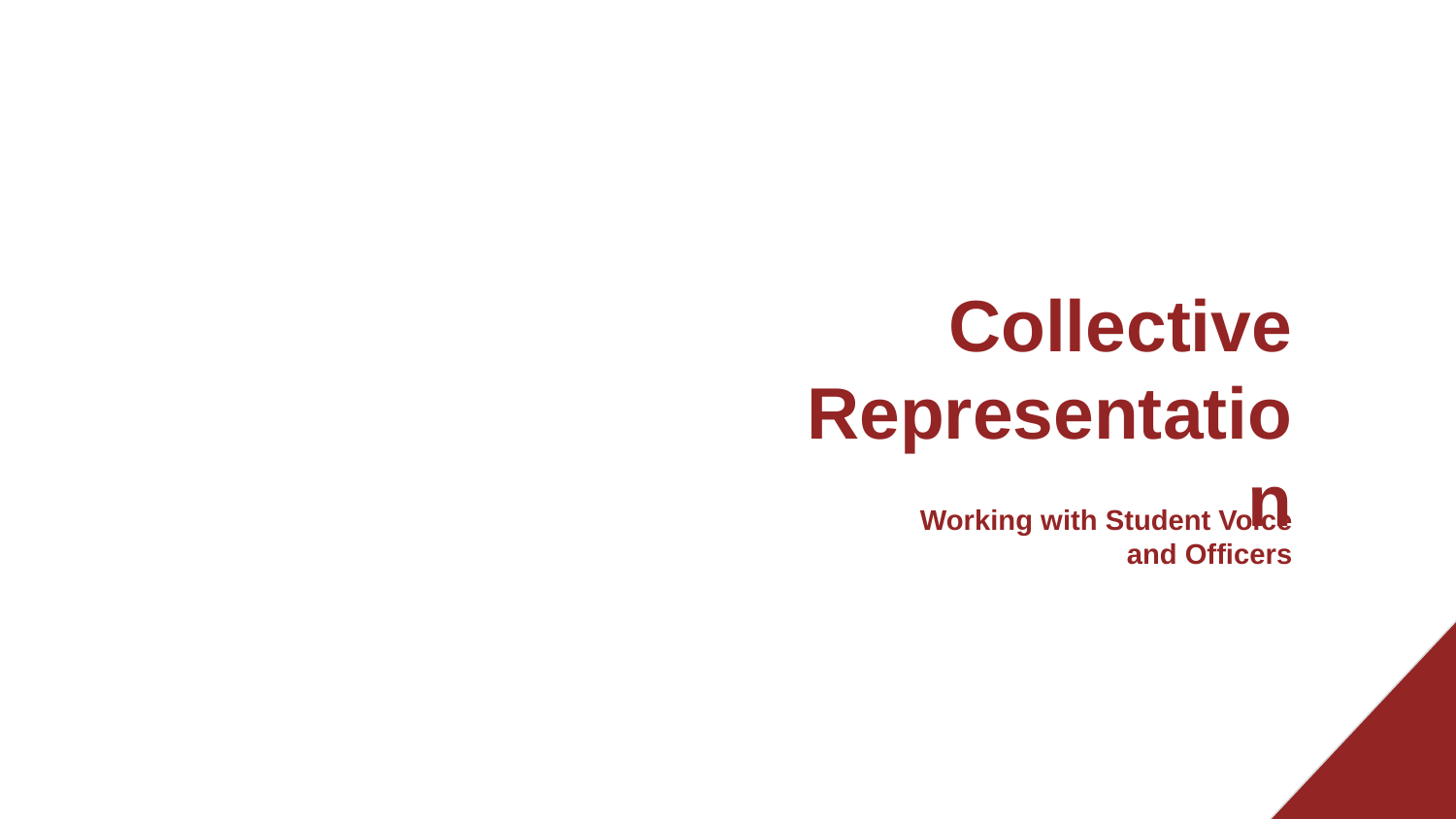

# Collective Representation
Working with Student Voice and Officers